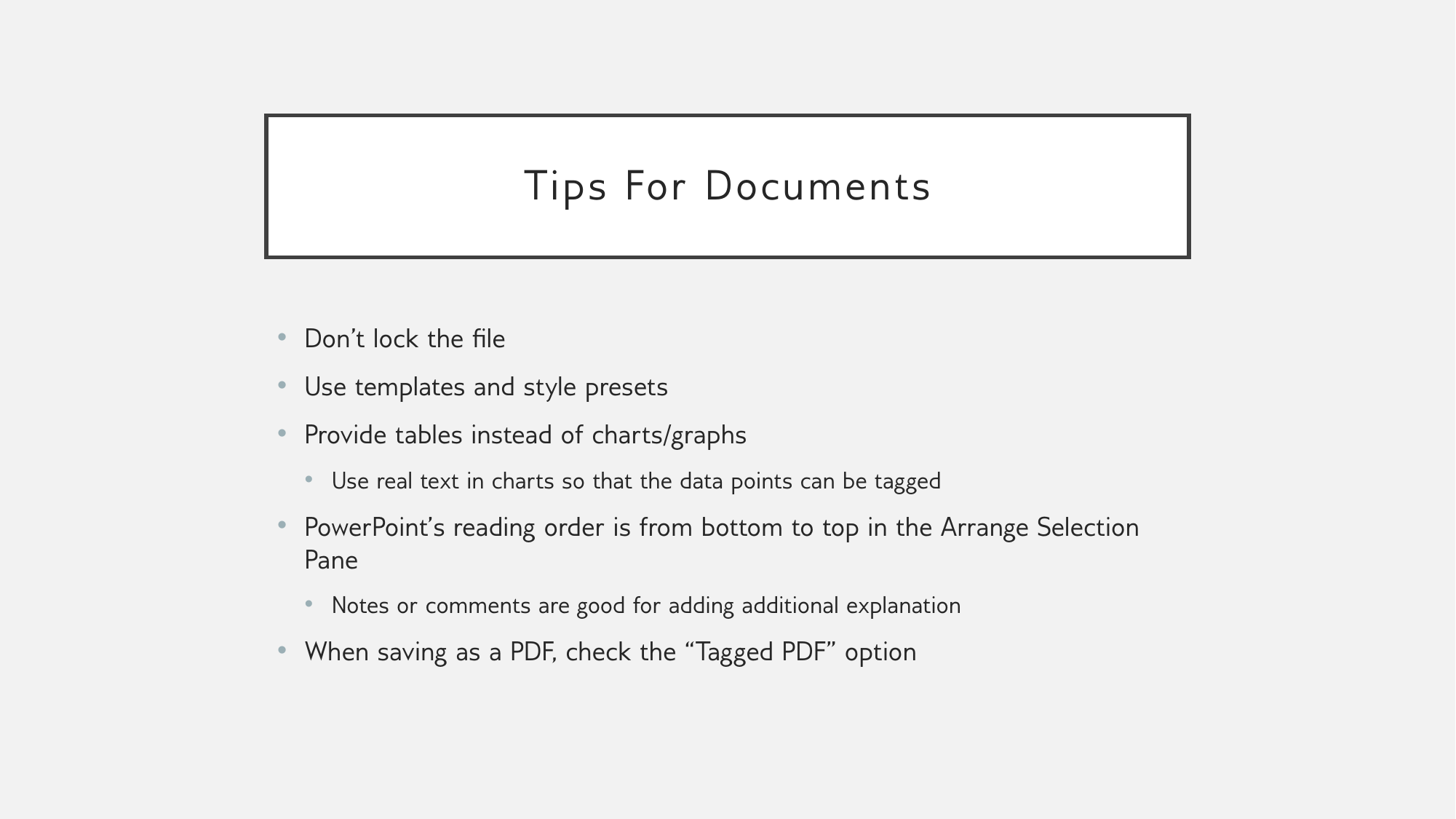

# Tips For Documents
Don’t lock the file
Use templates and style presets
Provide tables instead of charts/graphs
Use real text in charts so that the data points can be tagged
PowerPoint’s reading order is from bottom to top in the Arrange Selection Pane
Notes or comments are good for adding additional explanation
When saving as a PDF, check the “Tagged PDF” option